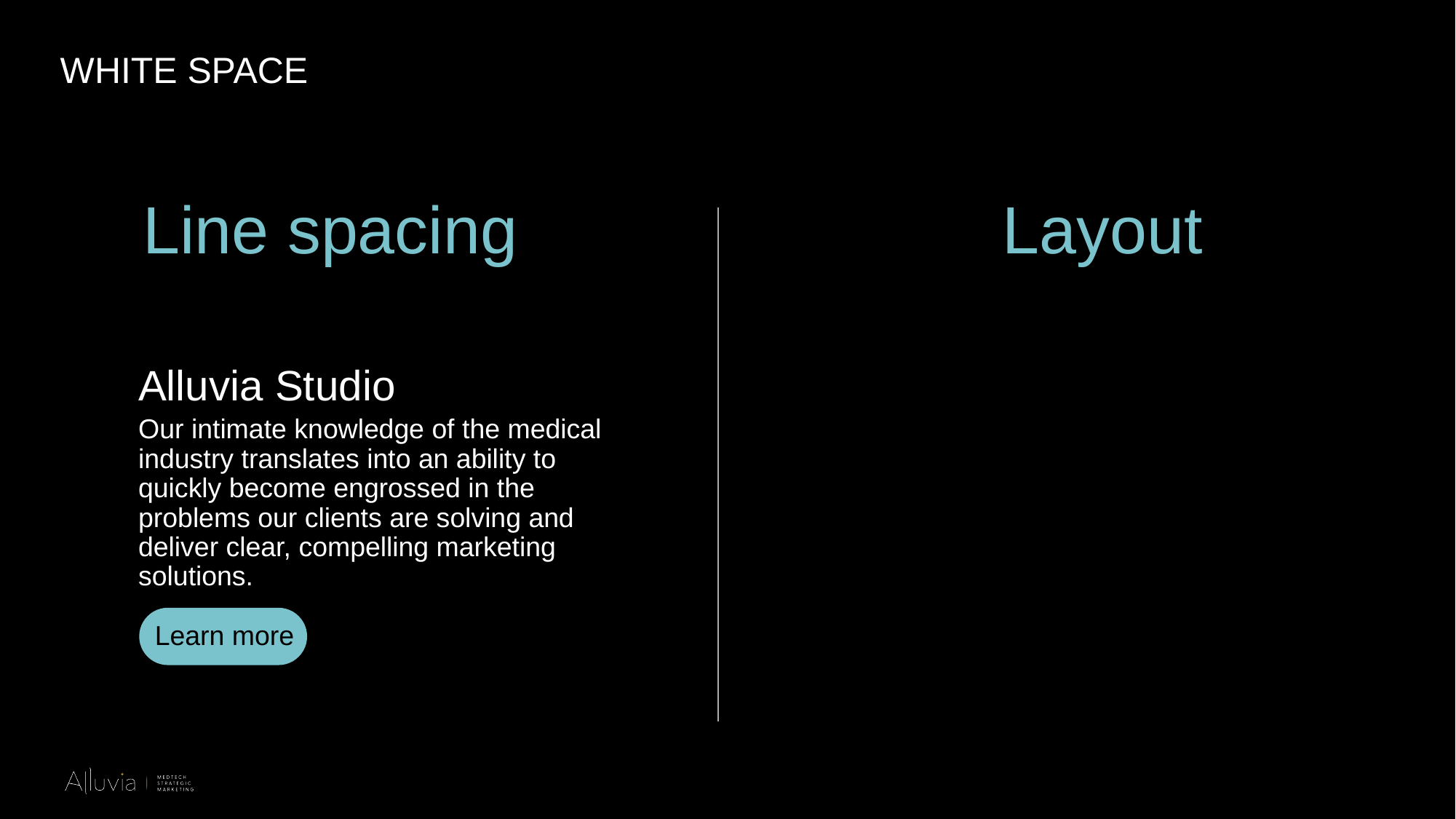

WHITE SPACE
Layout
Line spacing
Alluvia Studio
Our intimate knowledge of the medical industry translates into an ability to quickly become engrossed in the problems our clients are solving and deliver clear, compelling marketing solutions.
Learn more